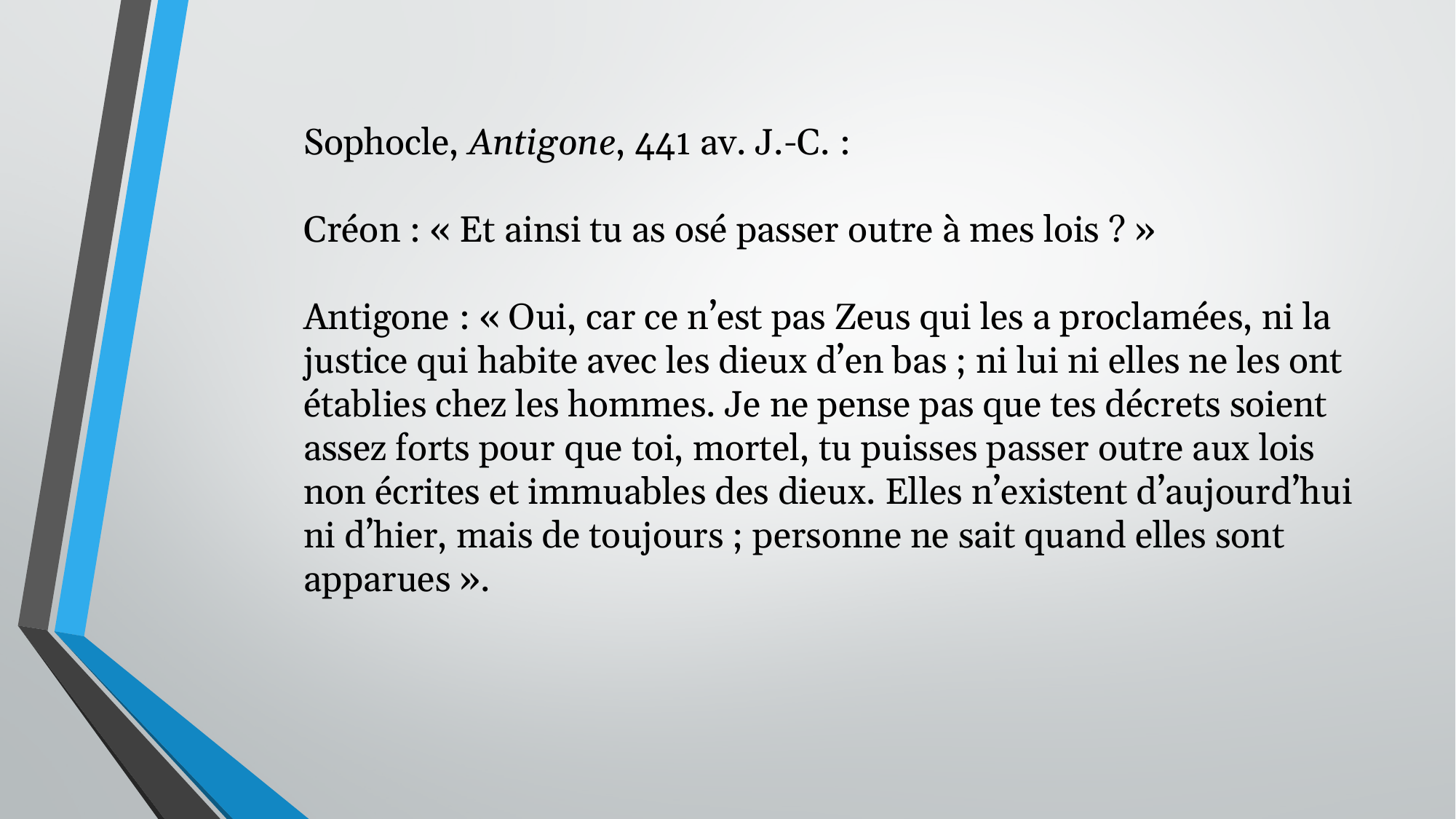

Sophocle, Antigone, 441 av. J.-C. :

Créon : « Et ainsi tu as osé passer outre à mes lois ? »

Antigone : « Oui, car ce n’est pas Zeus qui les a proclamées, ni la justice qui habite avec les dieux d’en bas ; ni lui ni elles ne les ont établies chez les hommes. Je ne pense pas que tes décrets soient assez forts pour que toi, mortel, tu puisses passer outre aux lois non écrites et immuables des dieux. Elles n’existent d’aujourd’hui ni d’hier, mais de toujours ; personne ne sait quand elles sont apparues ».